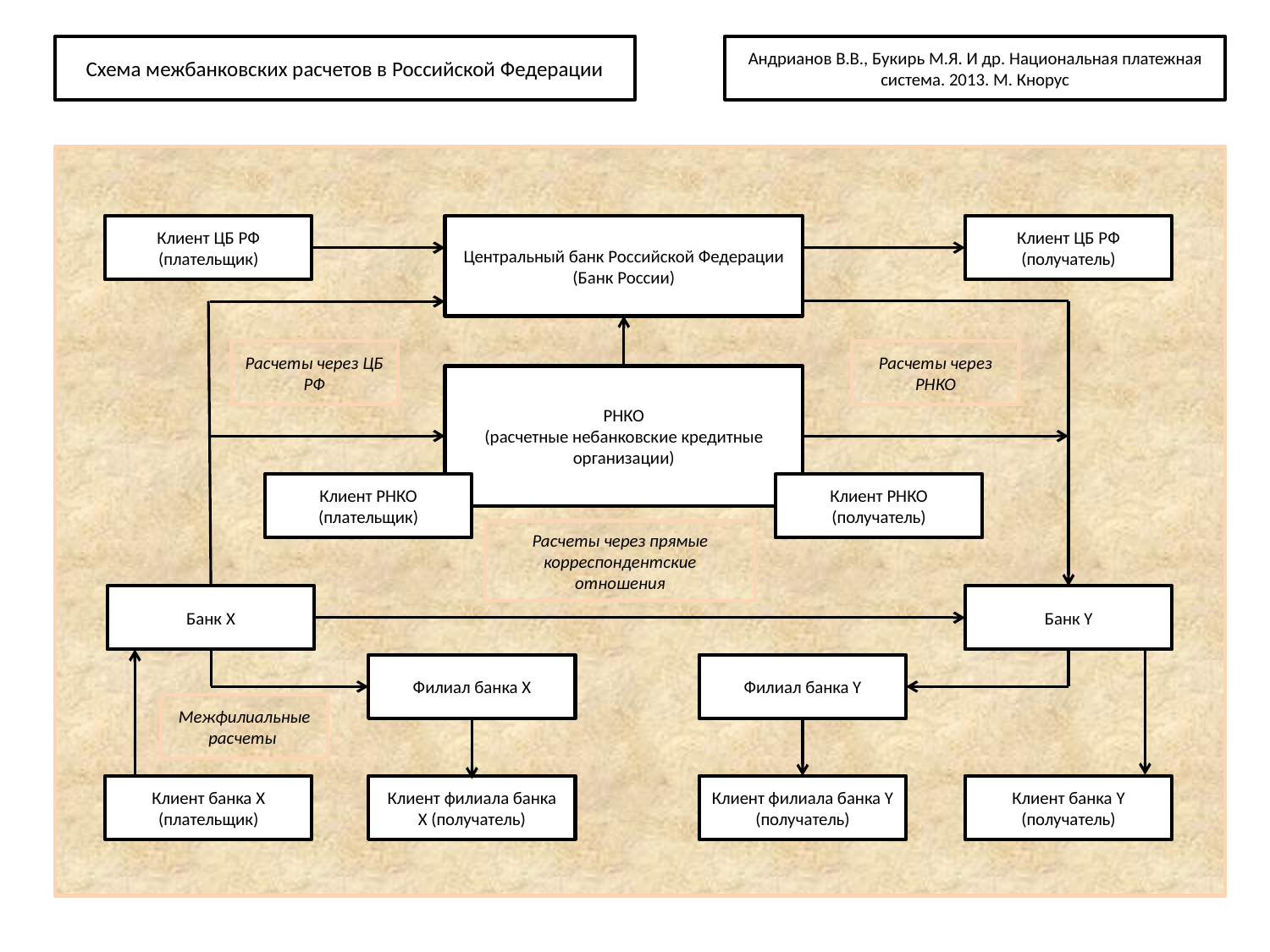

Схема межбанковских расчетов в Российской Федерации
Андрианов В.В., Букирь М.Я. И др. Национальная платежная система. 2013. М. Кнорус

Клиент ЦБ РФ (плательщик)
Центральный банк Российской Федерации (Банк России)
Клиент ЦБ РФ (получатель)
Расчеты через ЦБ РФ
Расчеты через РНКО
РНКО
(расчетные небанковские кредитные организации)
Клиент РНКО (плательщик)
Клиент РНКО (получатель)
Расчеты через прямые корреспондентские отношения
Банк X
Банк Y
Филиал банка X
Филиал банка Y
Межфилиальные расчеты
Клиент банка X (плательщик)
Клиент филиала банка X (получатель)
Клиент филиала банка Y (получатель)
Клиент банка Y (получатель)